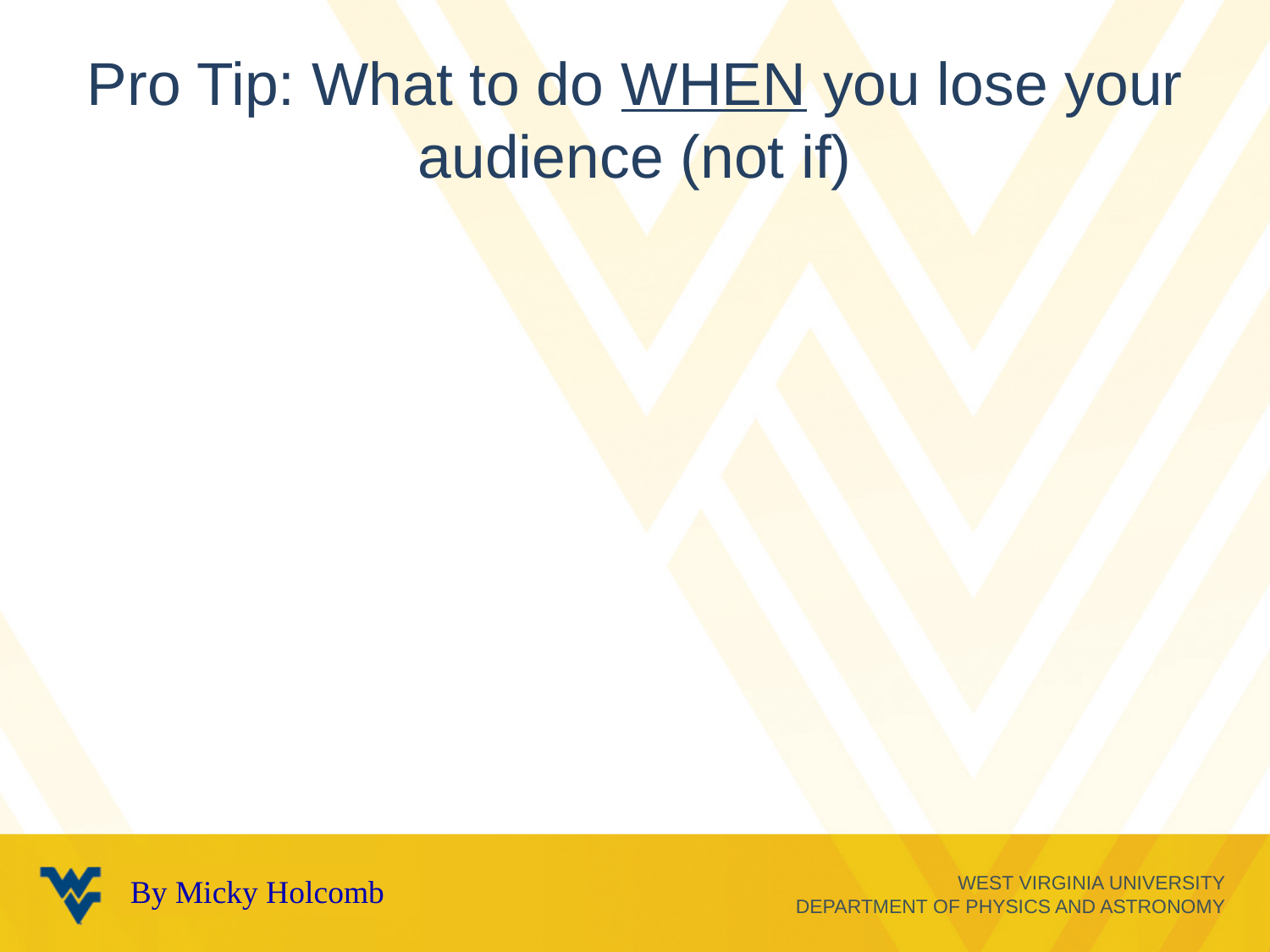

# Pro Tip: What to do WHEN you lose your audience (not if)
By Micky Holcomb